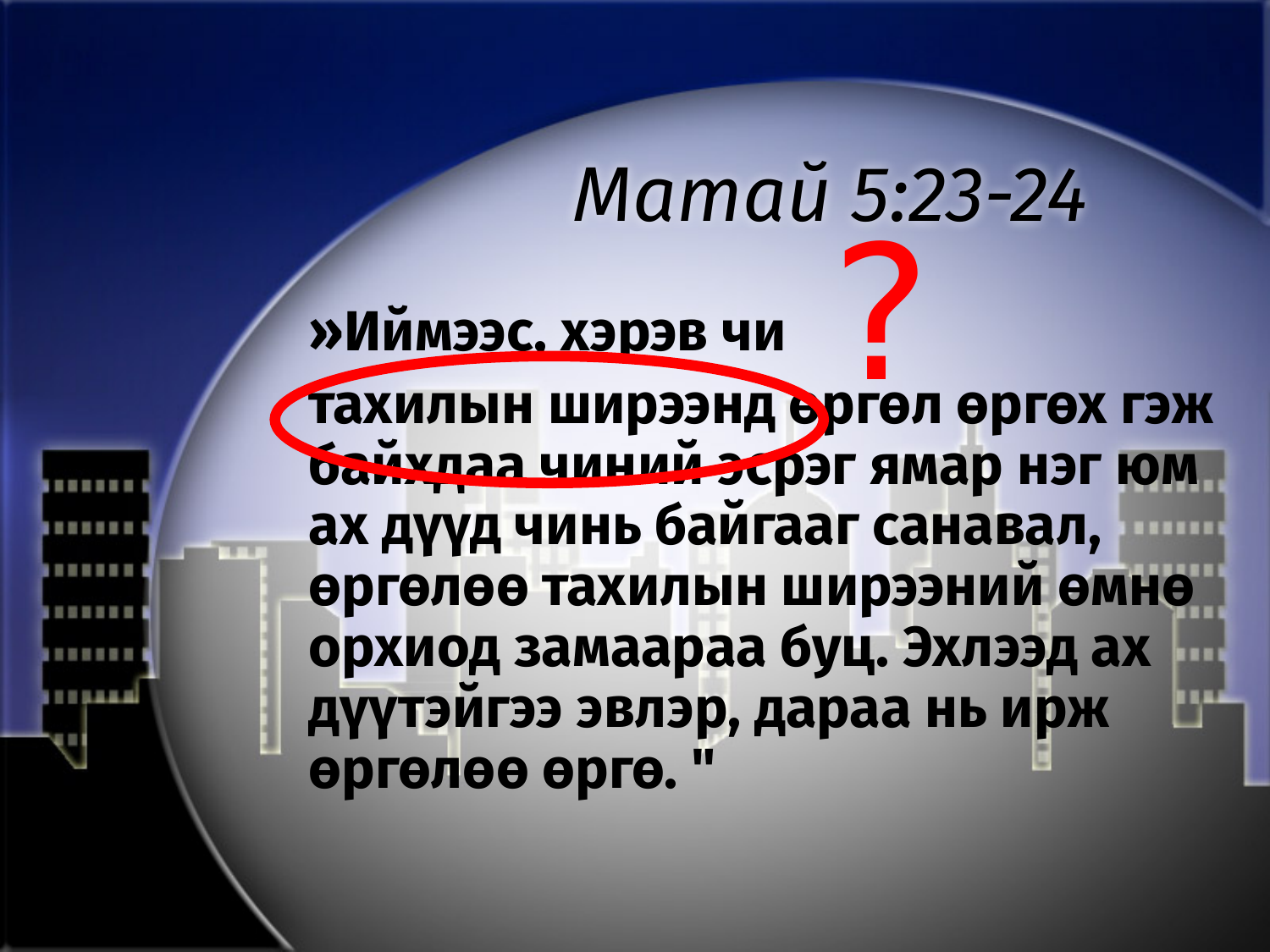

# Матай 5:23-24
?
»Иймээс, хэрэв чи
тахилын ширээнд өргөл өргөх гэж байхдаа чиний эсрэг ямар нэг юм ах дүүд чинь байгааг санавал, өргөлөө тахилын ширээний өмнө орхиод замаараа буц. Эхлээд ах дүүтэйгээ эвлэр, дараа нь ирж өргөлөө өргө. "